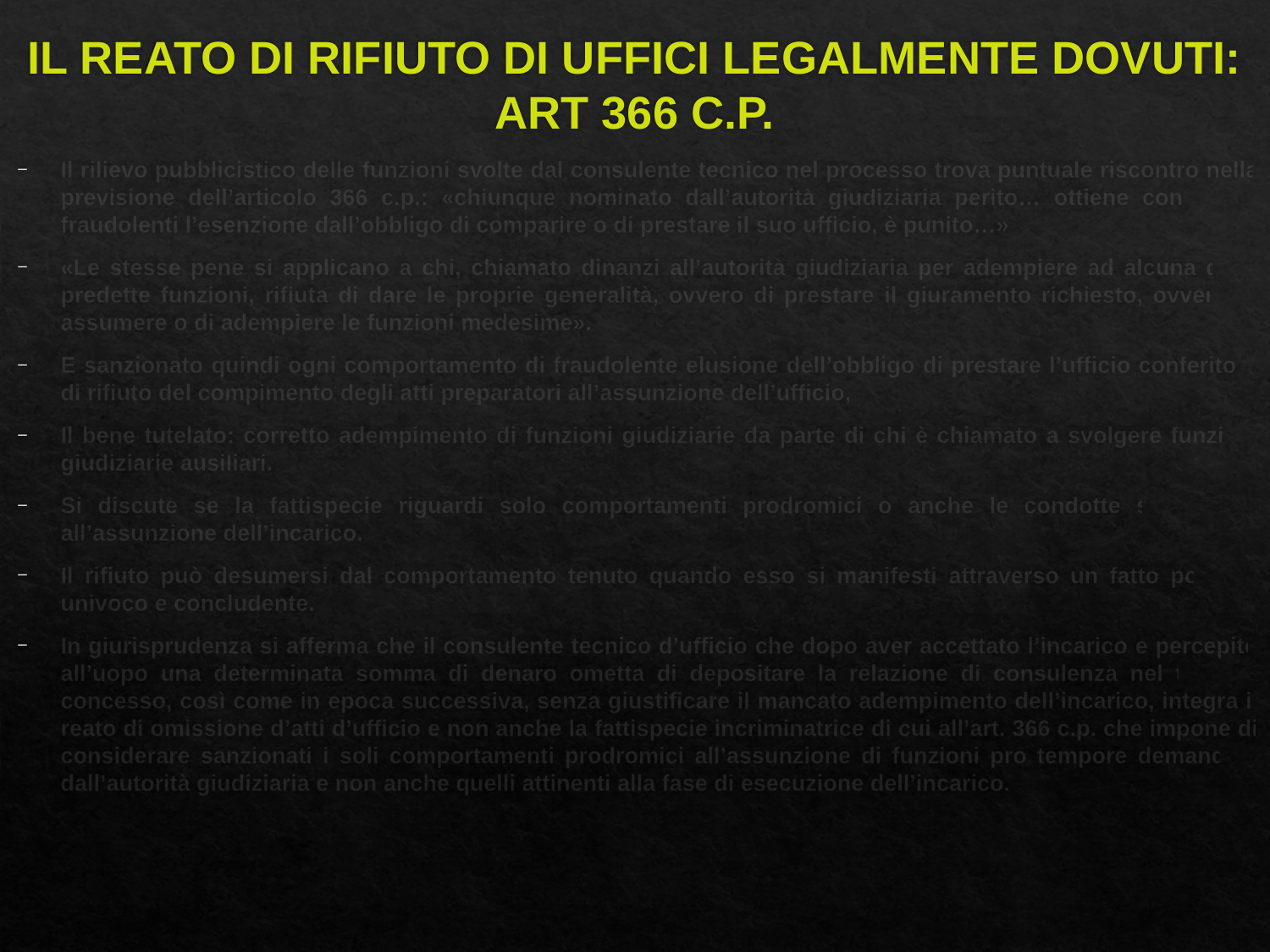

# IL REATO DI RIFIUTO DI UFFICI LEGALMENTE DOVUTI: ART 366 C.P.
Il rilievo pubblicistico delle funzioni svolte dal consulente tecnico nel processo trova puntuale riscontro nella previsione dell’articolo 366 c.p.: «chiunque nominato dall’autorità giudiziaria perito… ottiene con mezzi fraudolenti l’esenzione dall’obbligo di comparire o di prestare il suo ufficio, è punito…»
«Le stesse pene si applicano a chi, chiamato dinanzi all’autorità giudiziaria per adempiere ad alcuna delle predette funzioni, rifiuta di dare le proprie generalità, ovvero di prestare il giuramento richiesto, ovvero di assumere o di adempiere le funzioni medesime».
E sanzionato quindi ogni comportamento di fraudolente elusione dell’obbligo di prestare l’ufficio conferito o di rifiuto del compimento degli atti preparatori all’assunzione dell’ufficio,
Il bene tutelato: corretto adempimento di funzioni giudiziarie da parte di chi è chiamato a svolgere funzioni giudiziarie ausiliari.
Si discute se la fattispecie riguardi solo comportamenti prodromici o anche le condotte successive all’assunzione dell’incarico.
Il rifiuto può desumersi dal comportamento tenuto quando esso si manifesti attraverso un fatto positivo univoco e concludente.
In giurisprudenza si afferma che il consulente tecnico d’ufficio che dopo aver accettato l’incarico e percepito all’uopo una determinata somma di denaro ometta di depositare la relazione di consulenza nel termine concesso, così come in epoca successiva, senza giustificare il mancato adempimento dell’incarico, integra il reato di omissione d’atti d’ufficio e non anche la fattispecie incriminatrice di cui all’art. 366 c.p. che impone di considerare sanzionati i soli comportamenti prodromici all’assunzione di funzioni pro tempore demandate dall’autorità giudiziaria e non anche quelli attinenti alla fase di esecuzione dell’incarico.